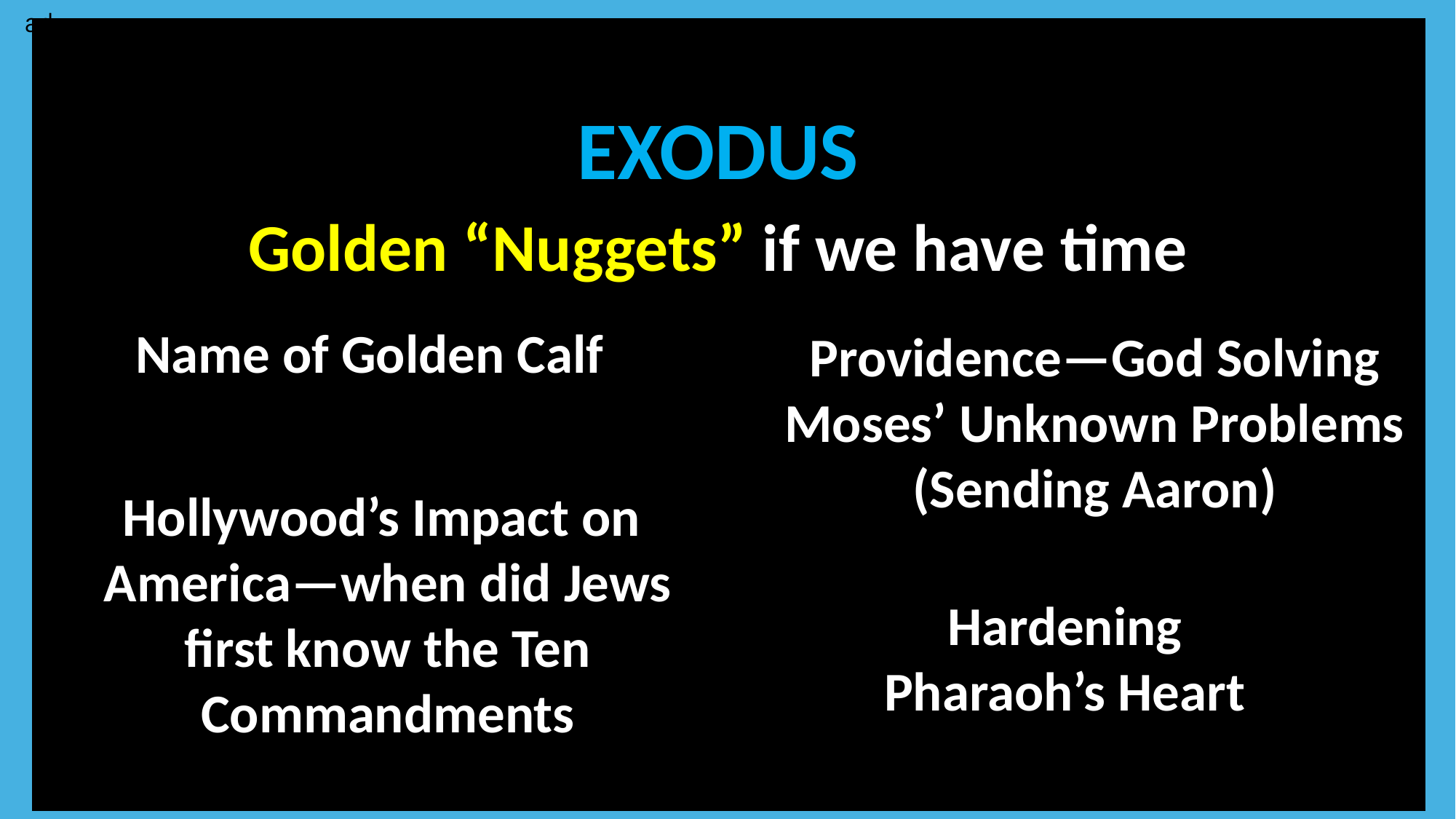

ad

EXODUS
Golden “Nuggets” if we have time
Your text here
Name of Golden Calf
Providence—God Solving
Moses’ Unknown Problems
(Sending Aaron)
Hollywood’s Impact on
America—when did Jews first know the Ten Commandments
Hardening
Pharaoh’s Heart